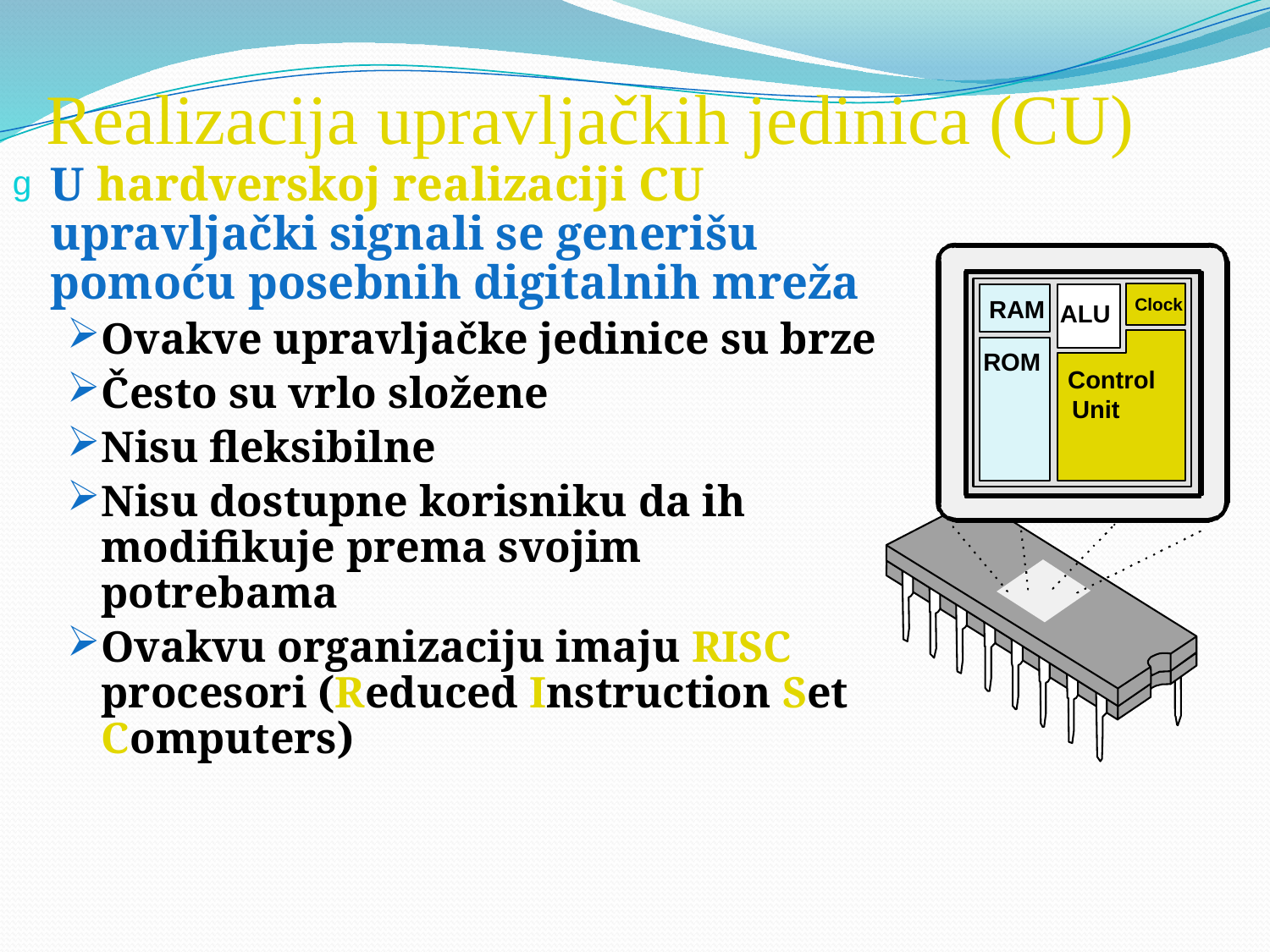

# Realizacija upravljačkih jedinica (CU)
U hardverskoj realizaciji CU upravljački signali se generišu pomoću posebnih digitalnih mreža
Ovakve upravljačke jedinice su brze
Često su vrlo složene
Nisu fleksibilne
Nisu dostupne korisniku da ih modifikuje prema svojim potrebama
Ovakvu organizaciju imaju RISC procesori (Reduced Instruction Set Computers)

RAM
Clock

ALU

ROM

Control
Unit